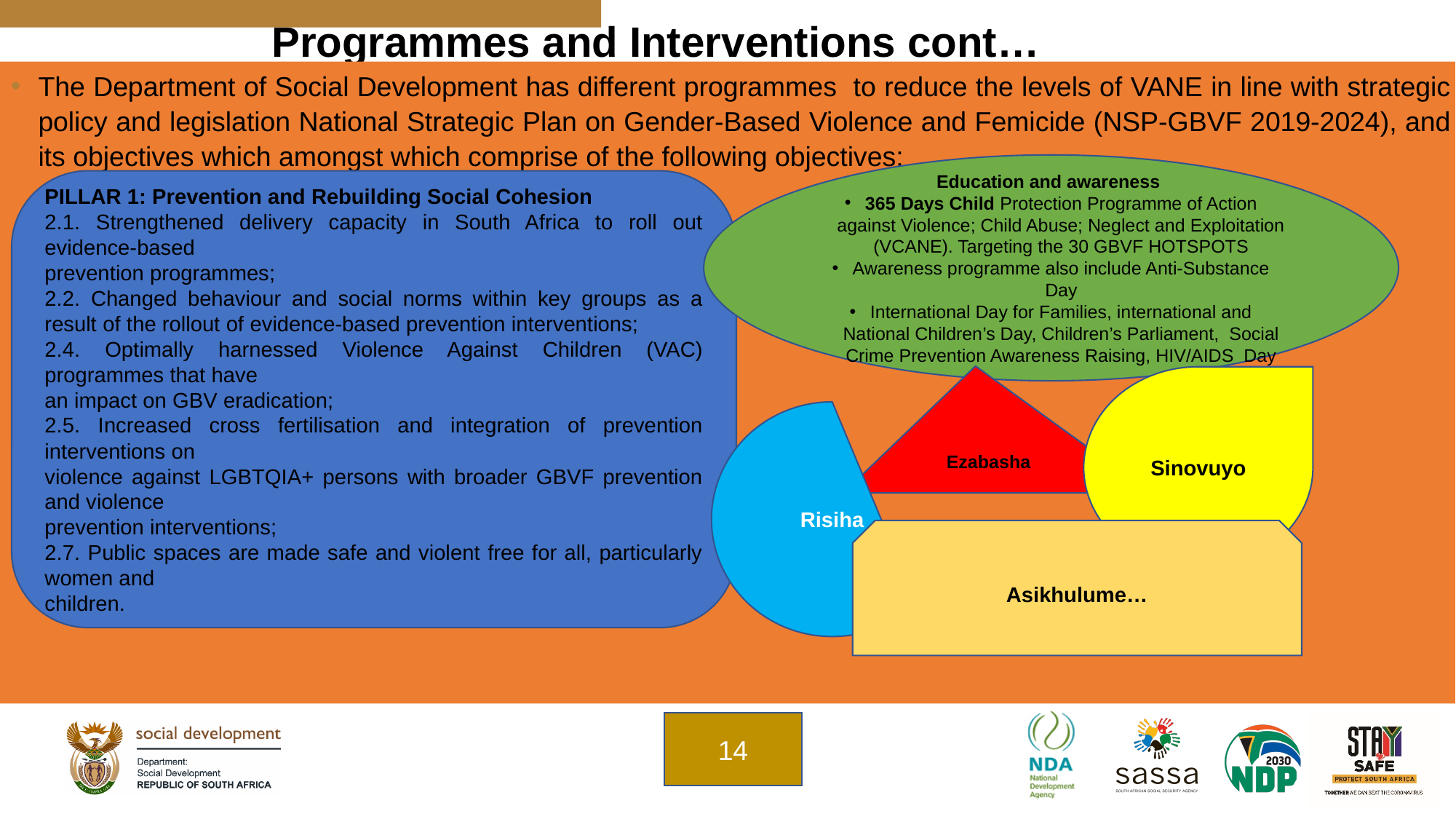

# Programmes and Interventions cont…
The Department of Social Development has different programmes  to reduce the levels of VANE in line with strategic policy and legislation National Strategic Plan on Gender-Based Violence and Femicide (NSP-GBVF 2019-2024), and its objectives which amongst which comprise of the following objectives:

Education and awareness
365 Days Child Protection Programme of Action against Violence; Child Abuse; Neglect and Exploitation (VCANE). Targeting the 30 GBVF HOTSPOTS
Awareness programme also include Anti-Substance Day
International Day for Families, international and National Children’s Day, Children’s Parliament,  Social Crime Prevention Awareness Raising, HIV/AIDS  Day
PILLAR 1: Prevention and Rebuilding Social Cohesion
2.1. Strengthened delivery capacity in South Africa to roll out evidence-based
prevention programmes;
2.2. Changed behaviour and social norms within key groups as a result of the rollout of evidence-based prevention interventions;
2.4. Optimally harnessed Violence Against Children (VAC) programmes that have
an impact on GBV eradication;
2.5. Increased cross fertilisation and integration of prevention interventions on
violence against LGBTQIA+ persons with broader GBVF prevention and violence
prevention interventions;
2.7. Public spaces are made safe and violent free for all, particularly women and
children.
 Ezabasha
Sinovuyo
Risiha
Asikhulume…

www.dsd.gov.za
BUILDING A CARING SOCIETY. TOGETHER.
14